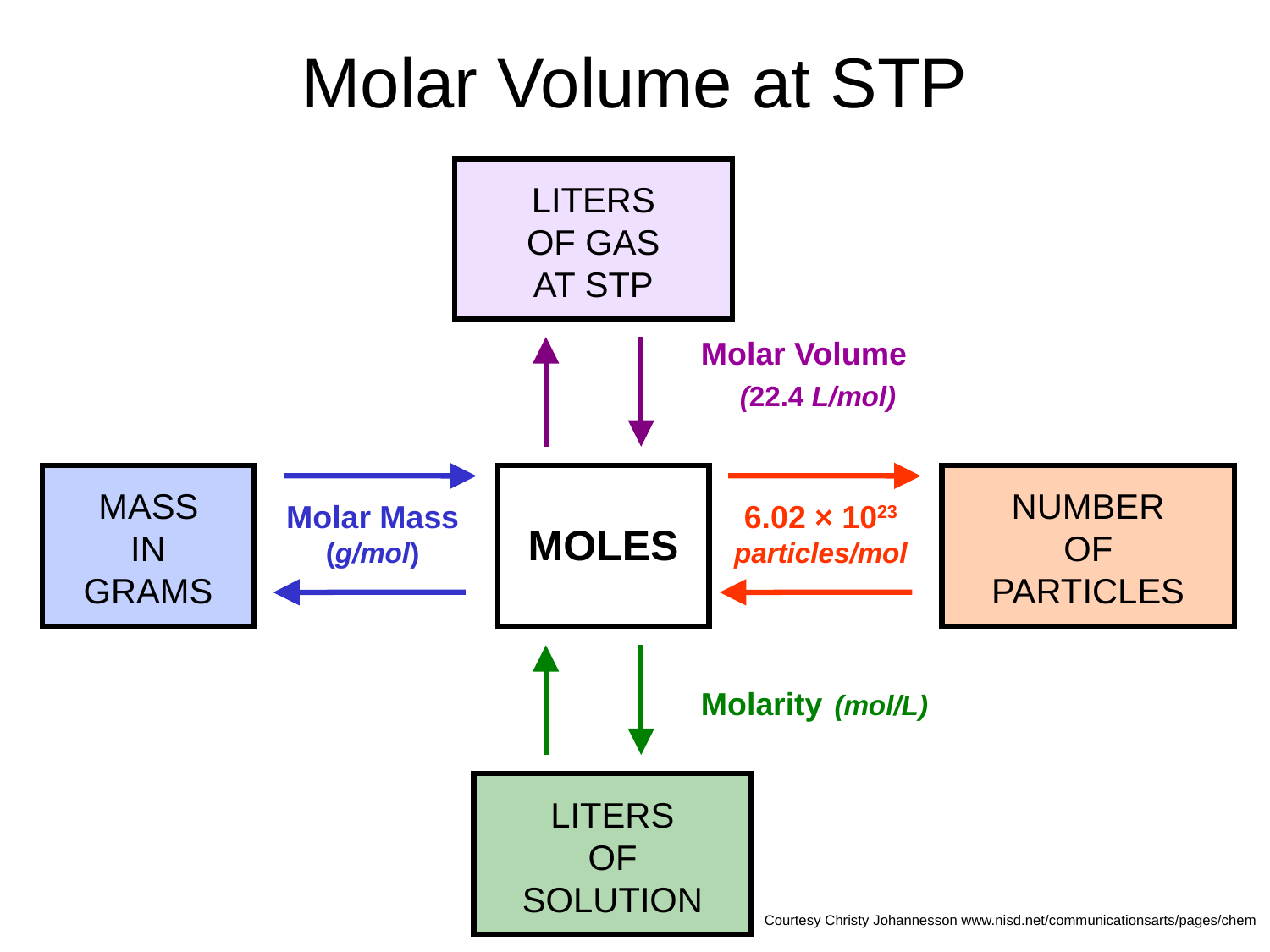

# Molar Volume at STP

LITERS
OF GAS
AT STP
Molar Volume
    (22.4 L/mol)

MASS
IN
GRAMS

NUMBER
OF
PARTICLES

MOLES
Molar Mass
(g/mol)
6.02 × 1023
particles/mol
Molarity (mol/L)

LITERS
OF
SOLUTION
Courtesy Christy Johannesson www.nisd.net/communicationsarts/pages/chem